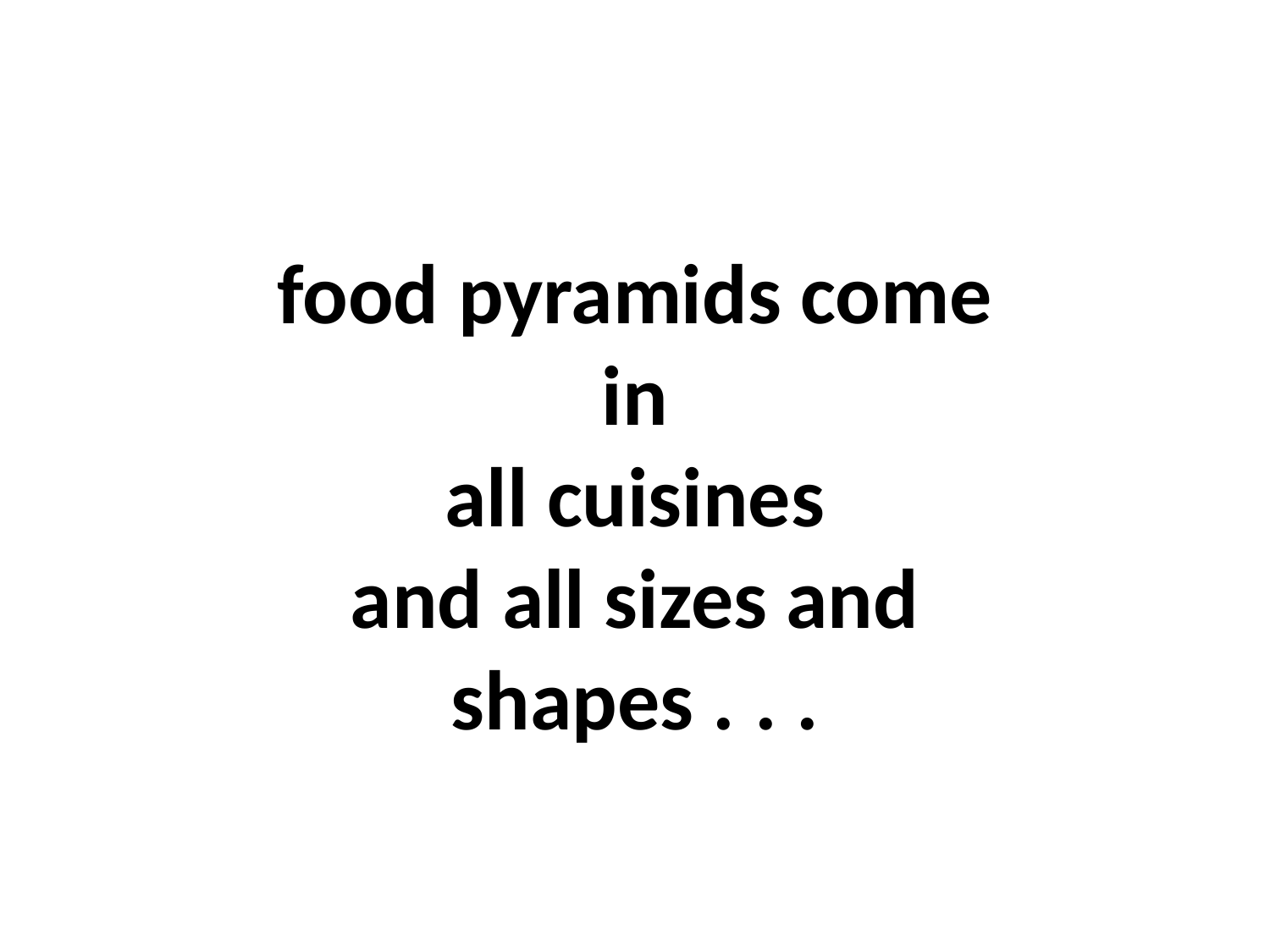

food pyramids come in
all cuisines
and all sizes and shapes . . .